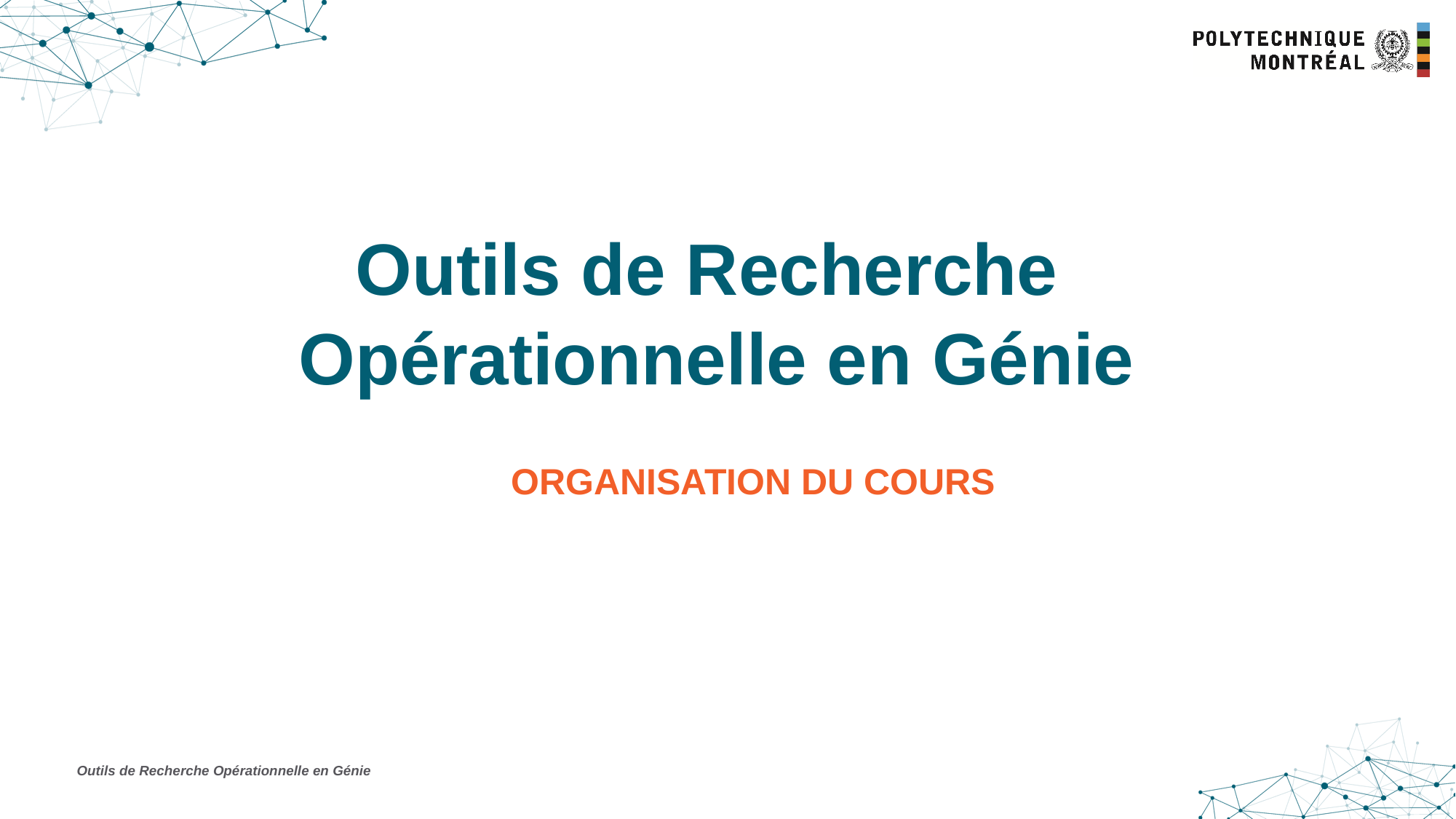

Outils de Recherche
Opérationnelle en Génie

ORGANISATION DU COURS
Outils de Recherche Opérationnelle en Génie